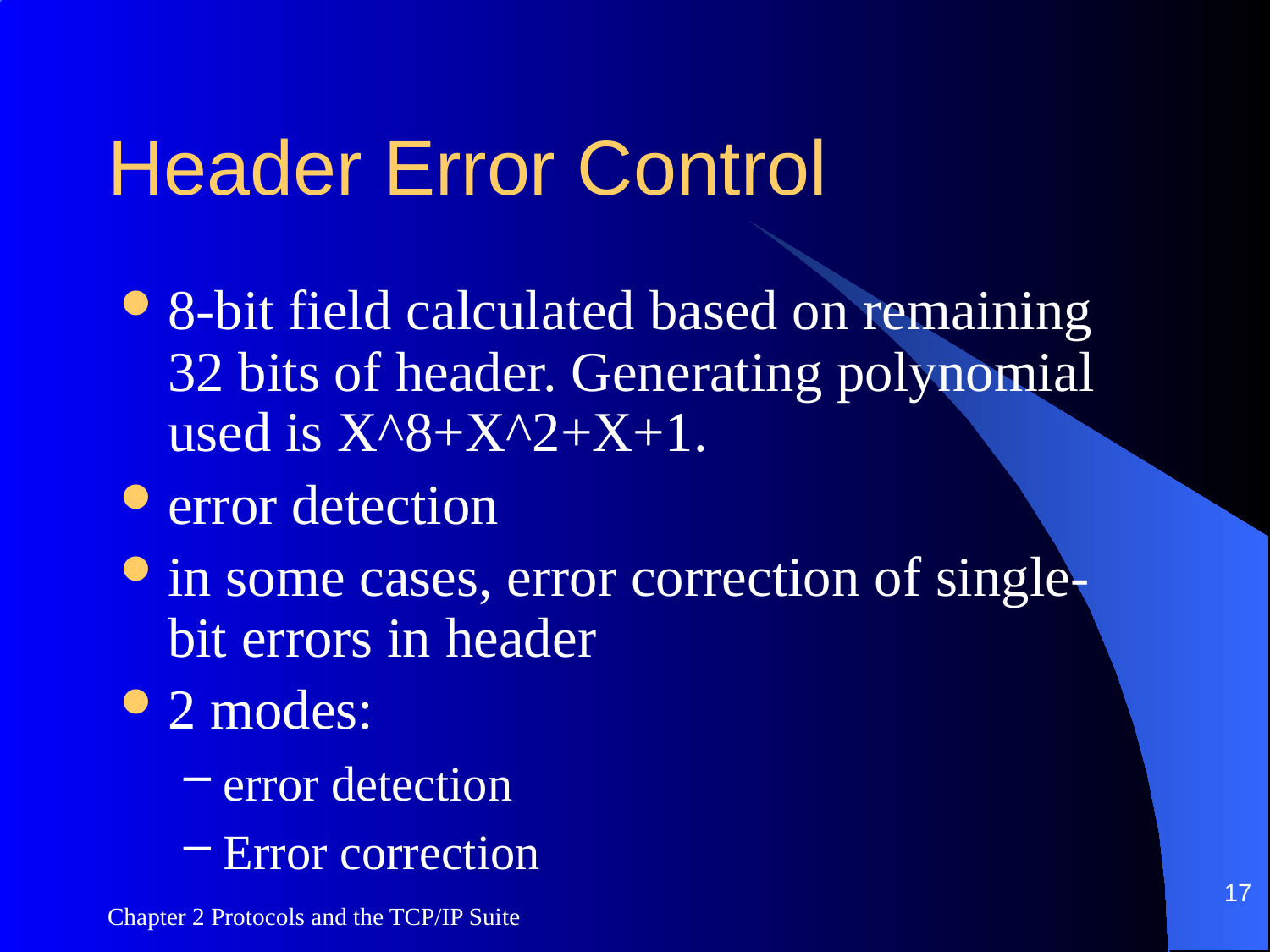

# Header Error Control
8-bit field calculated based on remaining 32 bits of header. Generating polynomial used is X^8+X^2+X+1.
error detection
in some cases, error correction of single-bit errors in header
2 modes:
error detection
Error correction
17
Chapter 2 Protocols and the TCP/IP Suite